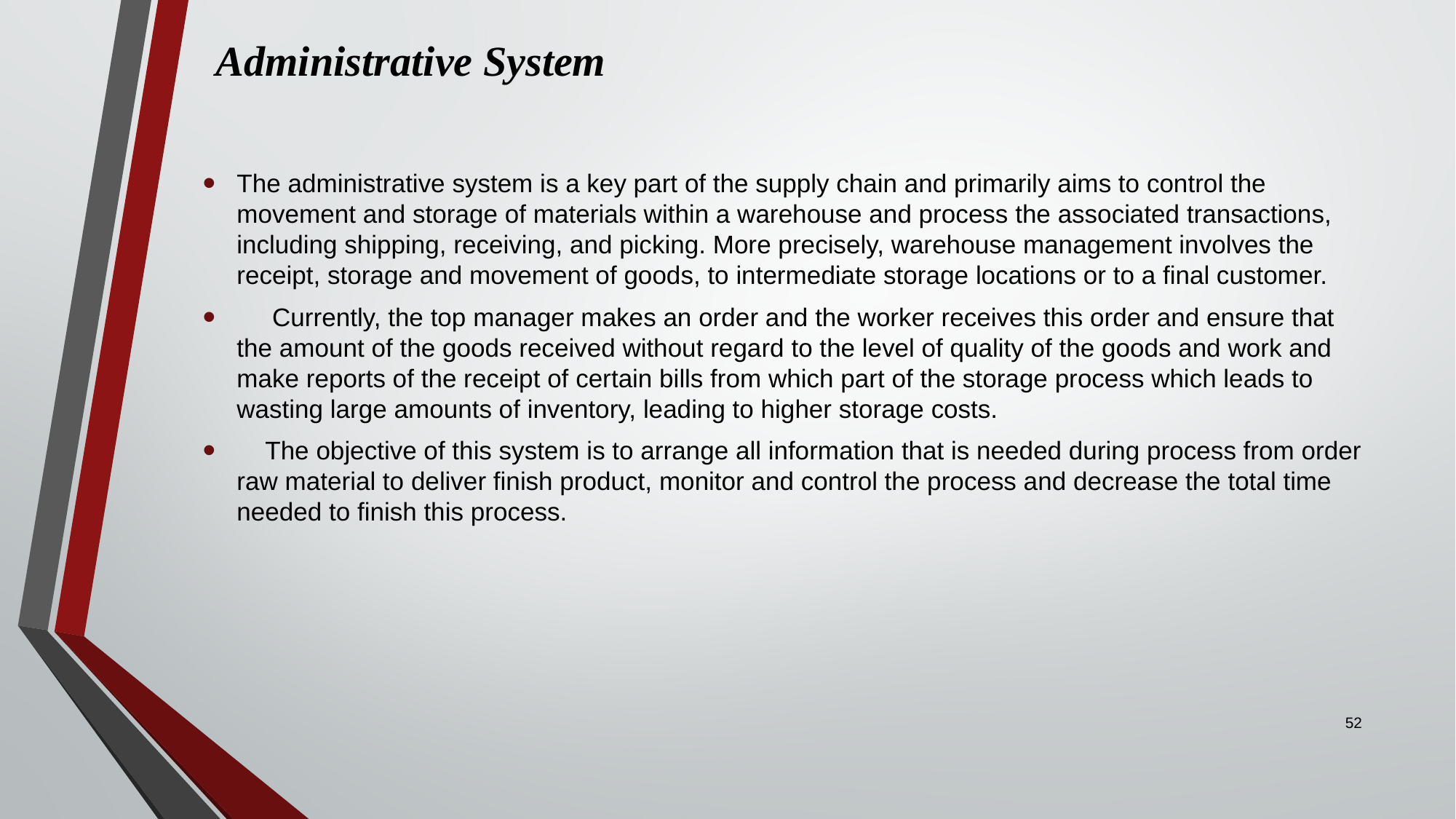

# Administrative System
The administrative system is a key part of the supply chain and primarily aims to control the movement and storage of materials within a warehouse and process the associated transactions, including shipping, receiving, and picking. More precisely, warehouse management involves the receipt, storage and movement of goods, to intermediate storage locations or to a final customer.
     Currently, the top manager makes an order and the worker receives this order and ensure that the amount of the goods received without regard to the level of quality of the goods and work and make reports of the receipt of certain bills from which part of the storage process which leads to wasting large amounts of inventory, leading to higher storage costs.
    The objective of this system is to arrange all information that is needed during process from order raw material to deliver finish product, monitor and control the process and decrease the total time needed to finish this process.

52